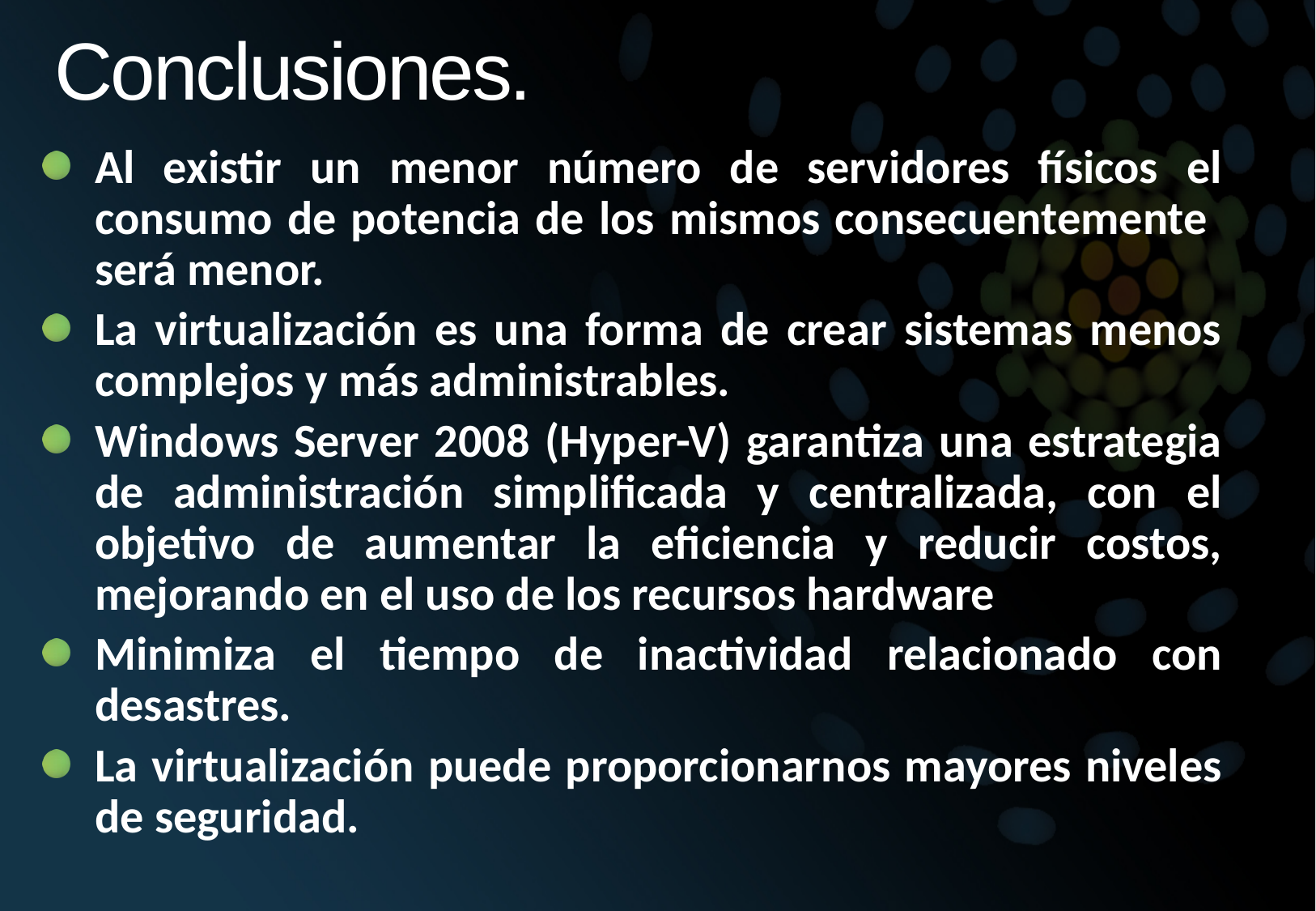

# Conclusiones.
Al existir un menor número de servidores físicos el consumo de potencia de los mismos consecuentemente  será menor.
La virtualización es una forma de crear sistemas menos complejos y más administrables.
Windows Server 2008 (Hyper-V) garantiza una estrategia de administración simplificada y centralizada, con el objetivo de aumentar la eficiencia y reducir costos, mejorando en el uso de los recursos hardware
Minimiza el tiempo de inactividad relacionado con desastres.
La virtualización puede proporcionarnos mayores niveles de seguridad.